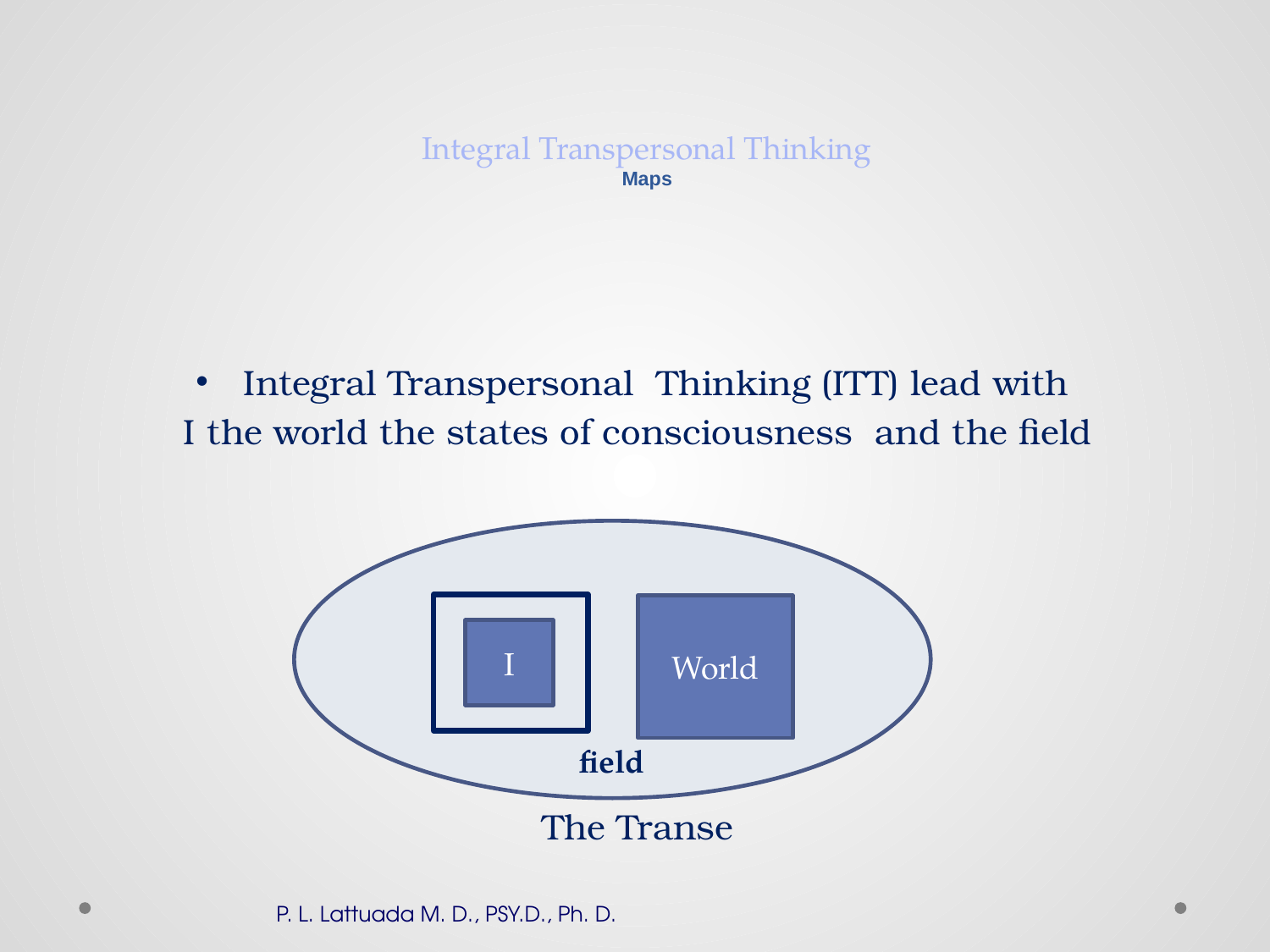

# Integral Transpersonal Thinking Maps

Integral Transpersonal  Thinking (ITT) lead with
I the world the states of consciousness  and the field

The Transe

World
I
field
P. L. Lattuada M. D., PSY.D., Ph. D.